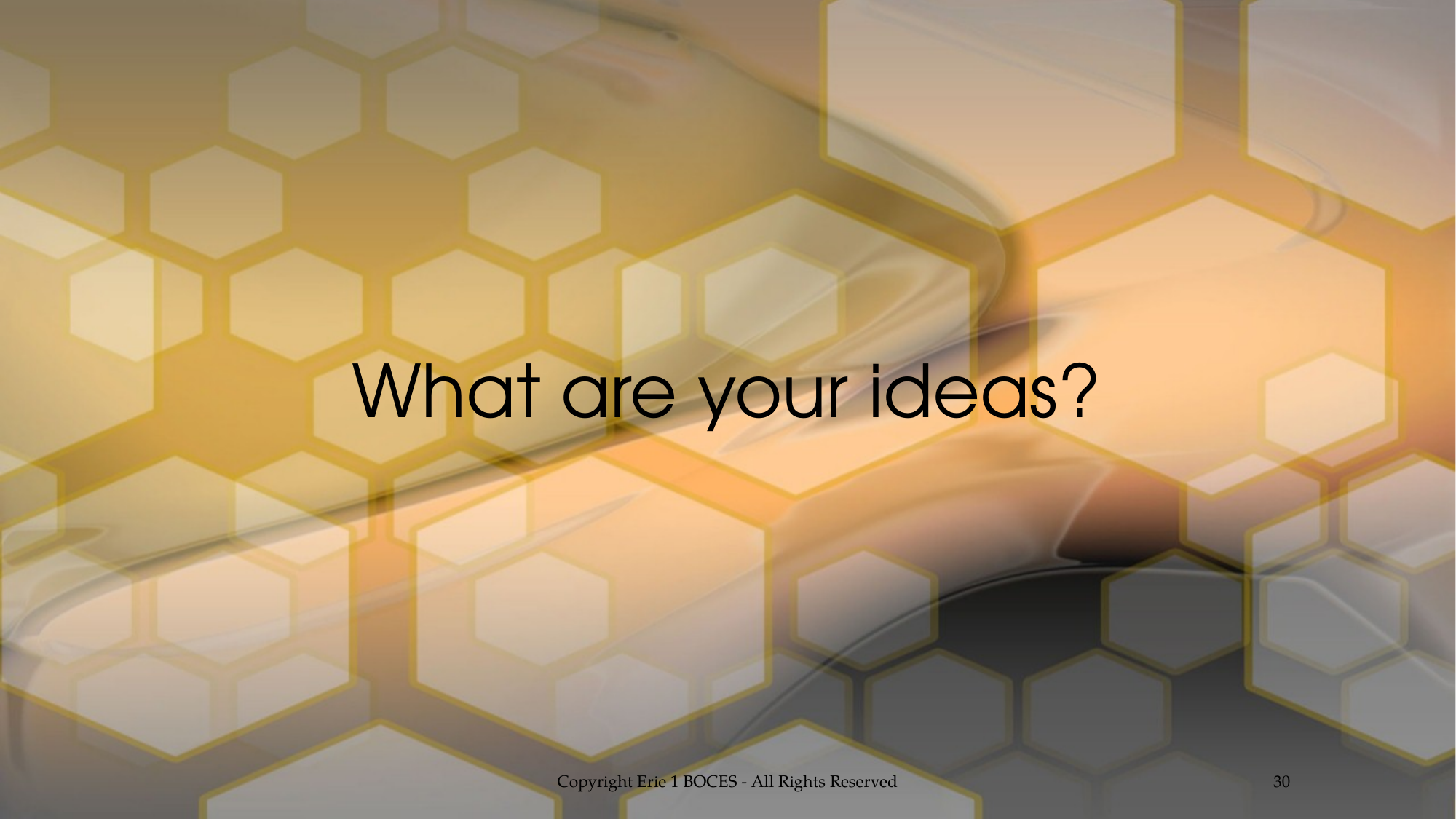

# What are your ideas?

Copyright Erie 1 BOCES - All Rights Reserved
30